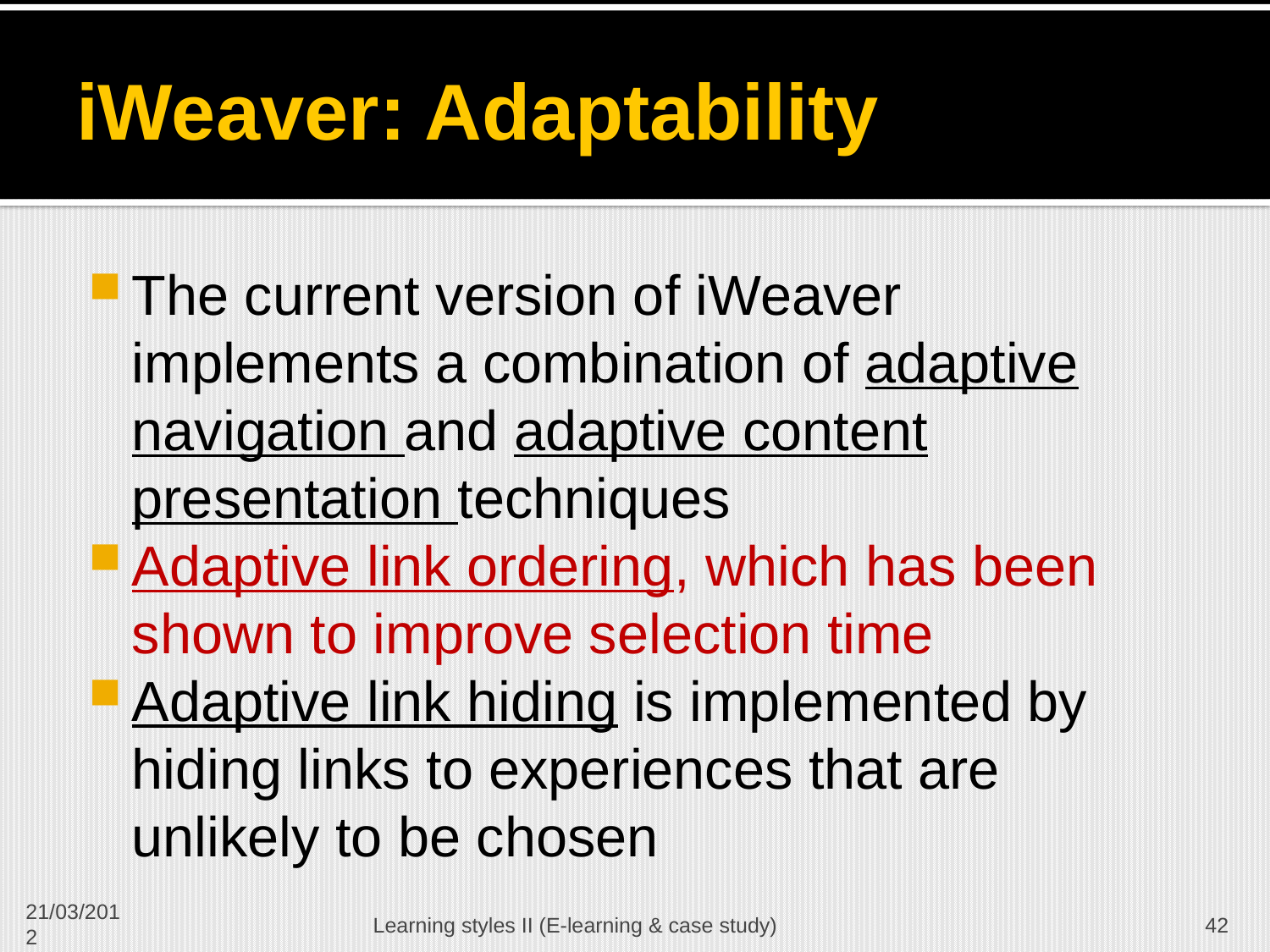

# iWeaver: Adaptability
The current version of iWeaver implements a combination of adaptive navigation and adaptive content presentation techniques
Adaptive link ordering, which has been shown to improve selection time
Adaptive link hiding is implemented by hiding links to experiences that are unlikely to be chosen
Learning styles II (E-learning & case study)
42